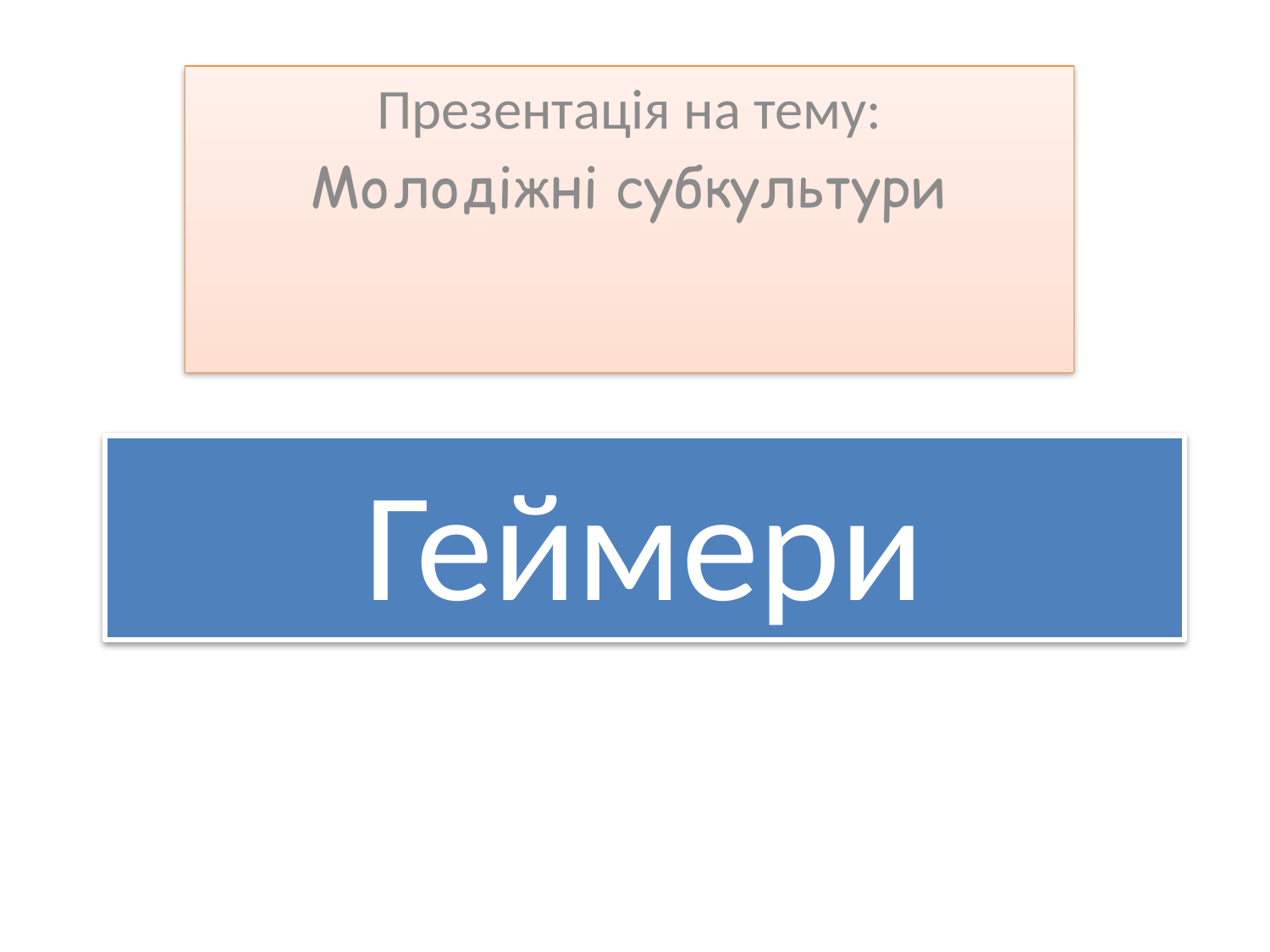

Презентація на тему:
Молодіжні субкультури
# Геймери